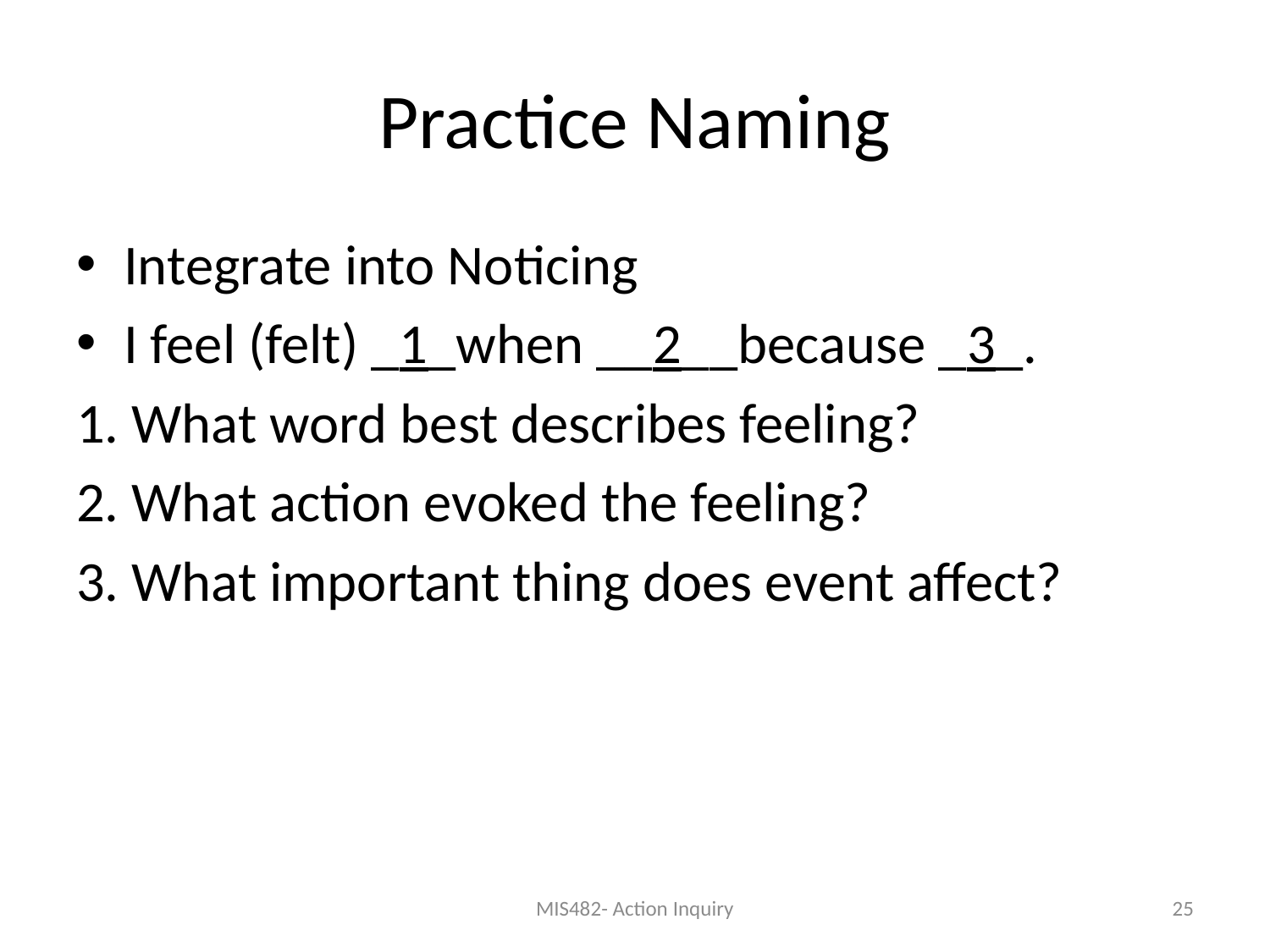

# Practice Naming
Integrate into Noticing
I feel (felt) _1_when __2__because _3_.
1. What word best describes feeling?
2. What action evoked the feeling?
3. What important thing does event affect?
MIS482- Action Inquiry
25